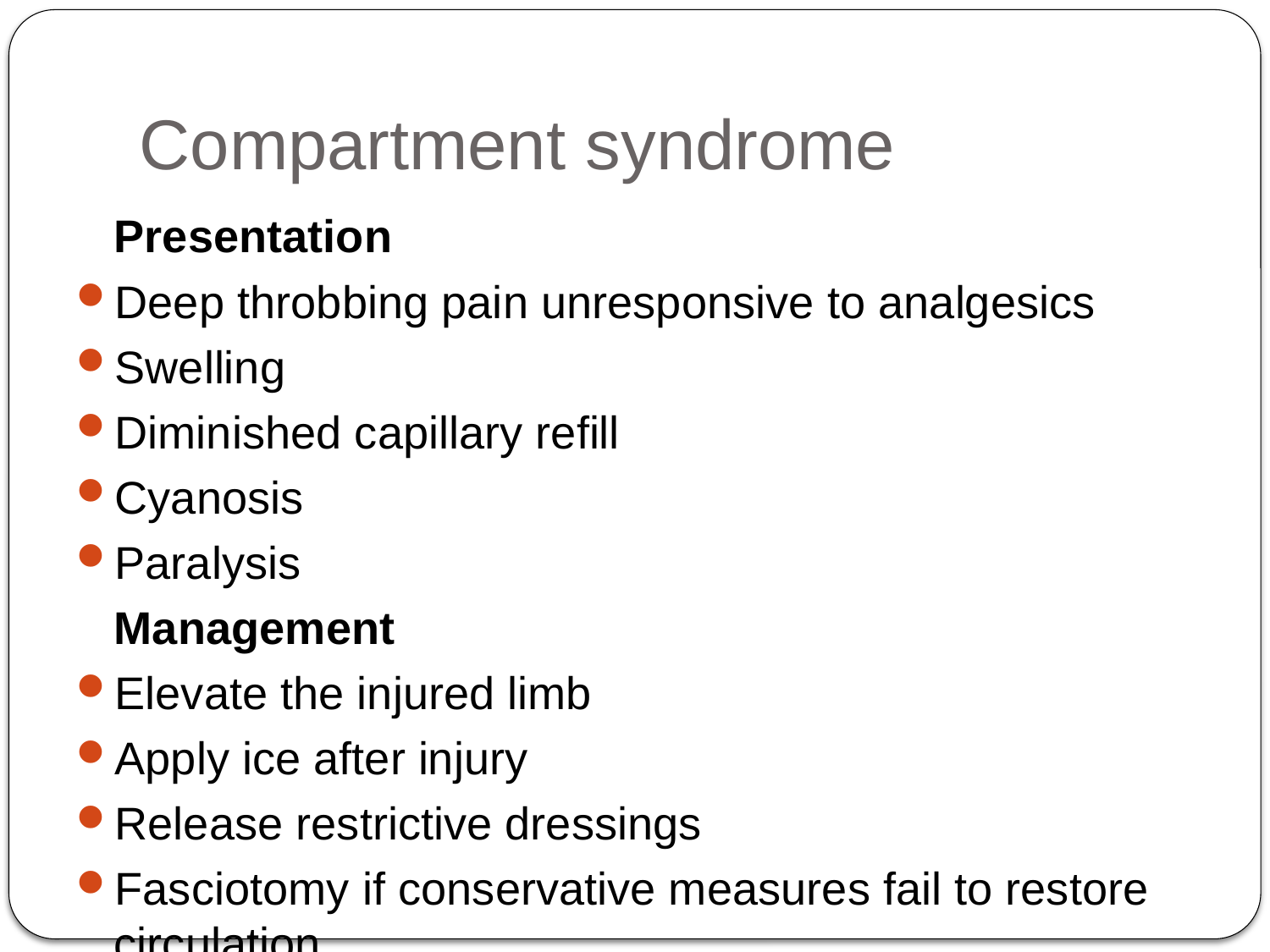

# Compartment syndrome
	Presentation
Deep throbbing pain unresponsive to analgesics
Swelling
Diminished capillary refill
Cyanosis
Paralysis
	Management
Elevate the injured limb
Apply ice after injury
Release restrictive dressings
Fasciotomy if conservative measures fail to restore circulation